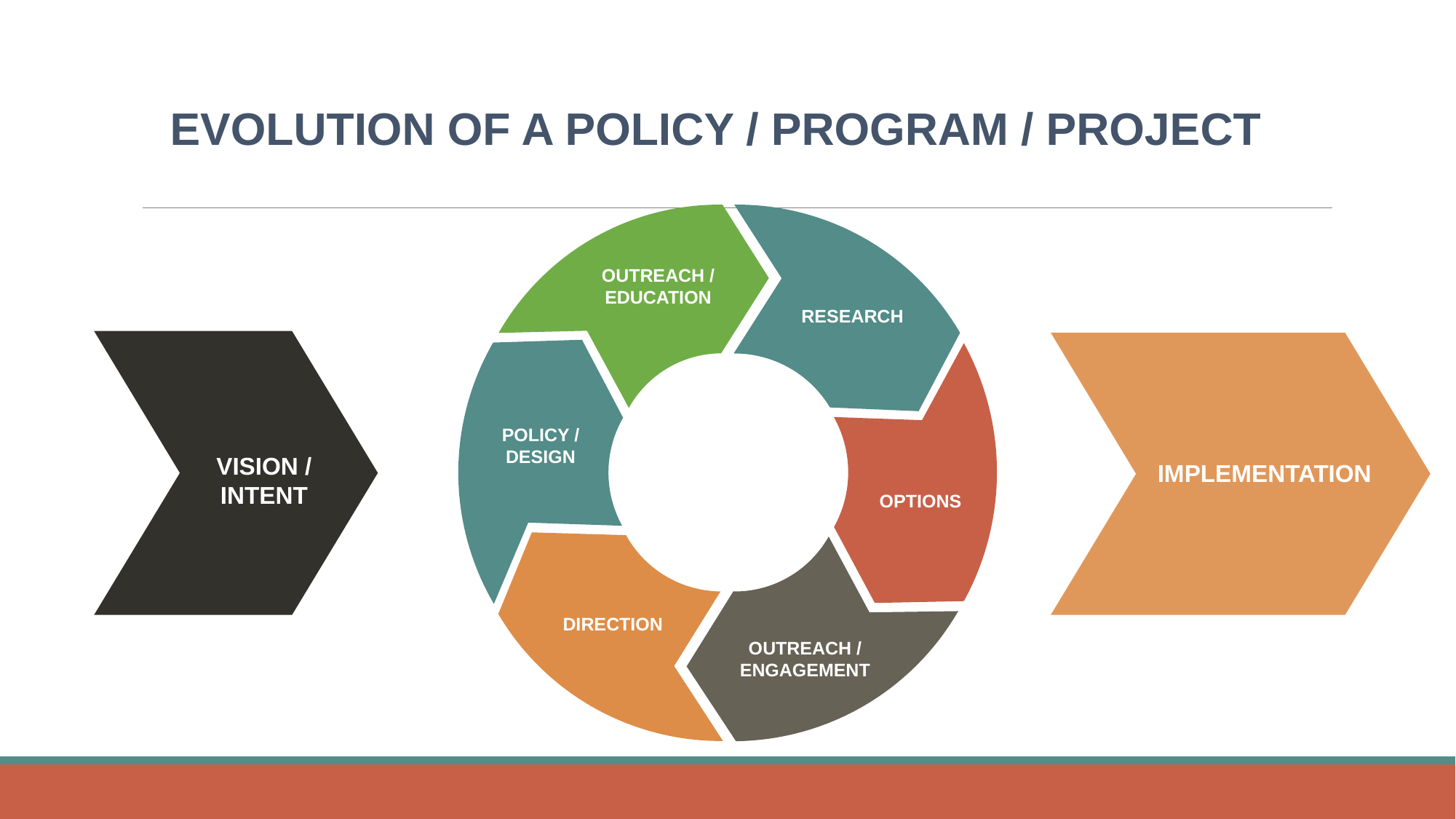

EVOLUTION OF A POLICY / PROGRAM / PROJECT

OUTREACH / EDUCATION
RESEARCH

POLICY / DESIGN
VISION / INTENT
IMPLEMENTATION
OPTIONS
 DIRECTION
OUTREACH / ENGAGEMENT